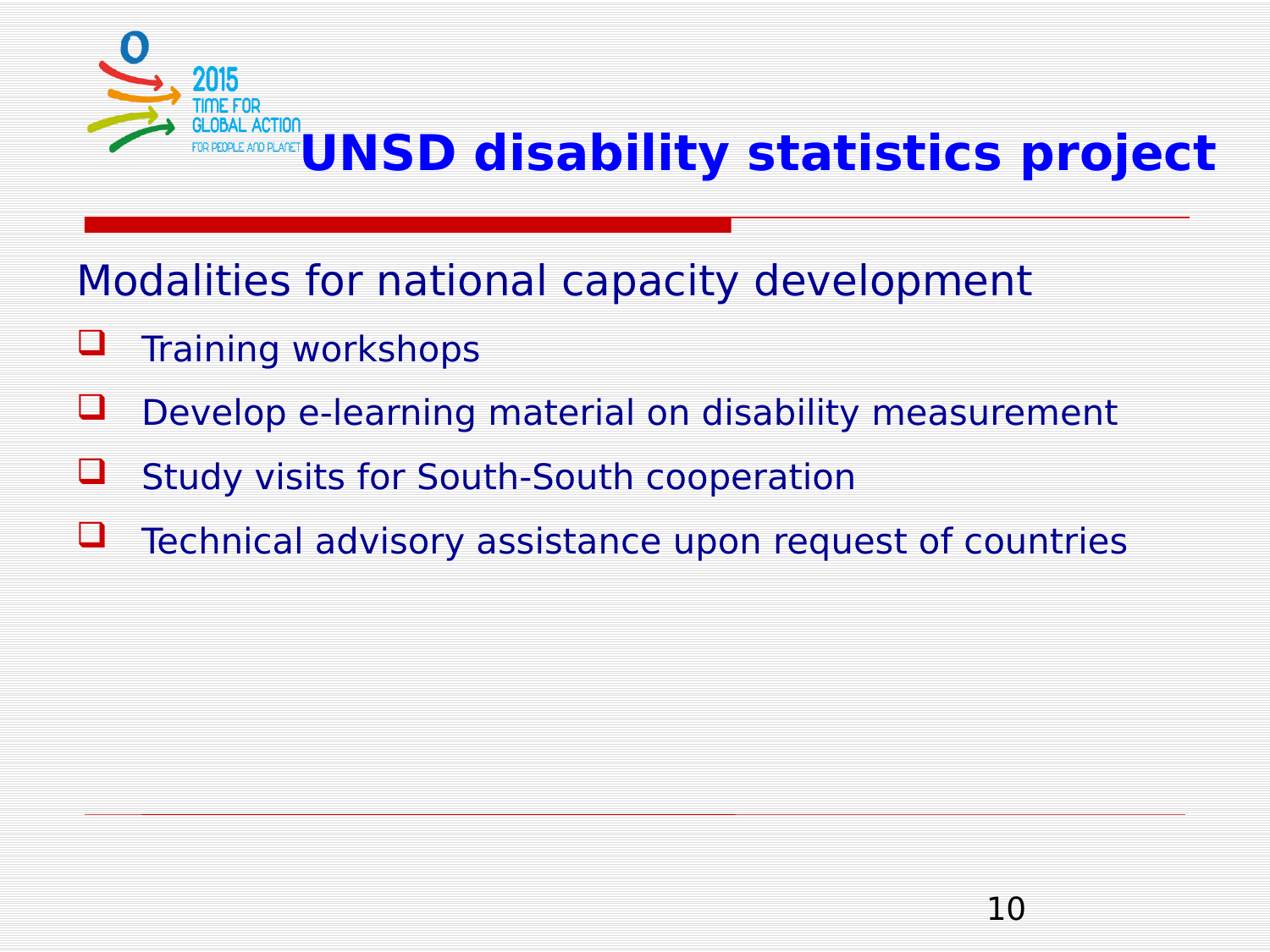

# UNSD disability statistics project
Modalities for national capacity development

Training workshops

Develop e-learning material on disability measurement

Study visits for South-South cooperation

Technical advisory assistance upon request of countries

10